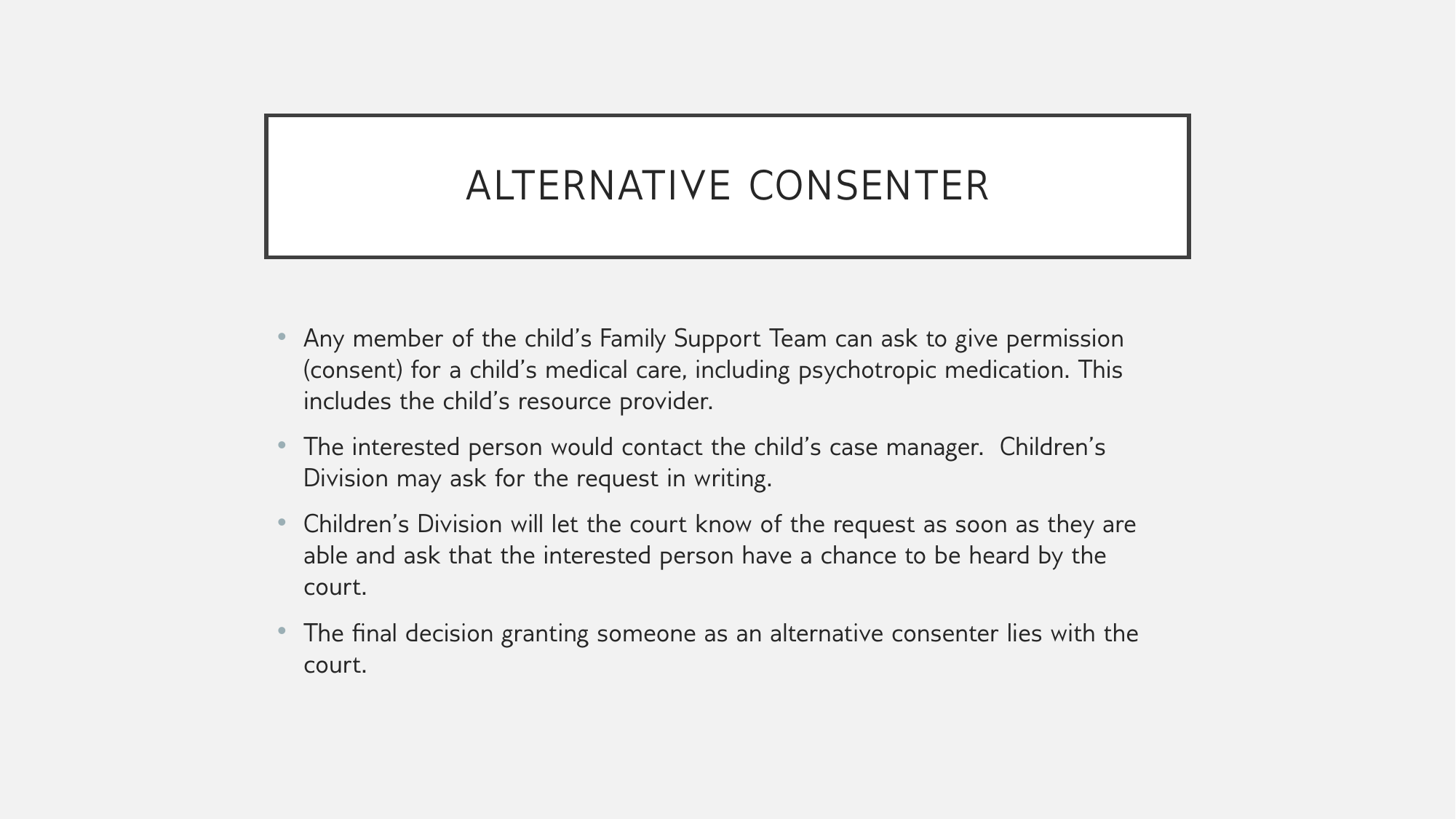

# Alternative Consenter
Any member of the child’s Family Support Team can ask to give permission (consent) for a child’s medical care, including psychotropic medication. This includes the child’s resource provider.
The interested person would contact the child’s case manager.  Children’s Division may ask for the request in writing.
Children’s Division will let the court know of the request as soon as they are able and ask that the interested person have a chance to be heard by the court.
The final decision granting someone as an alternative consenter lies with the court.